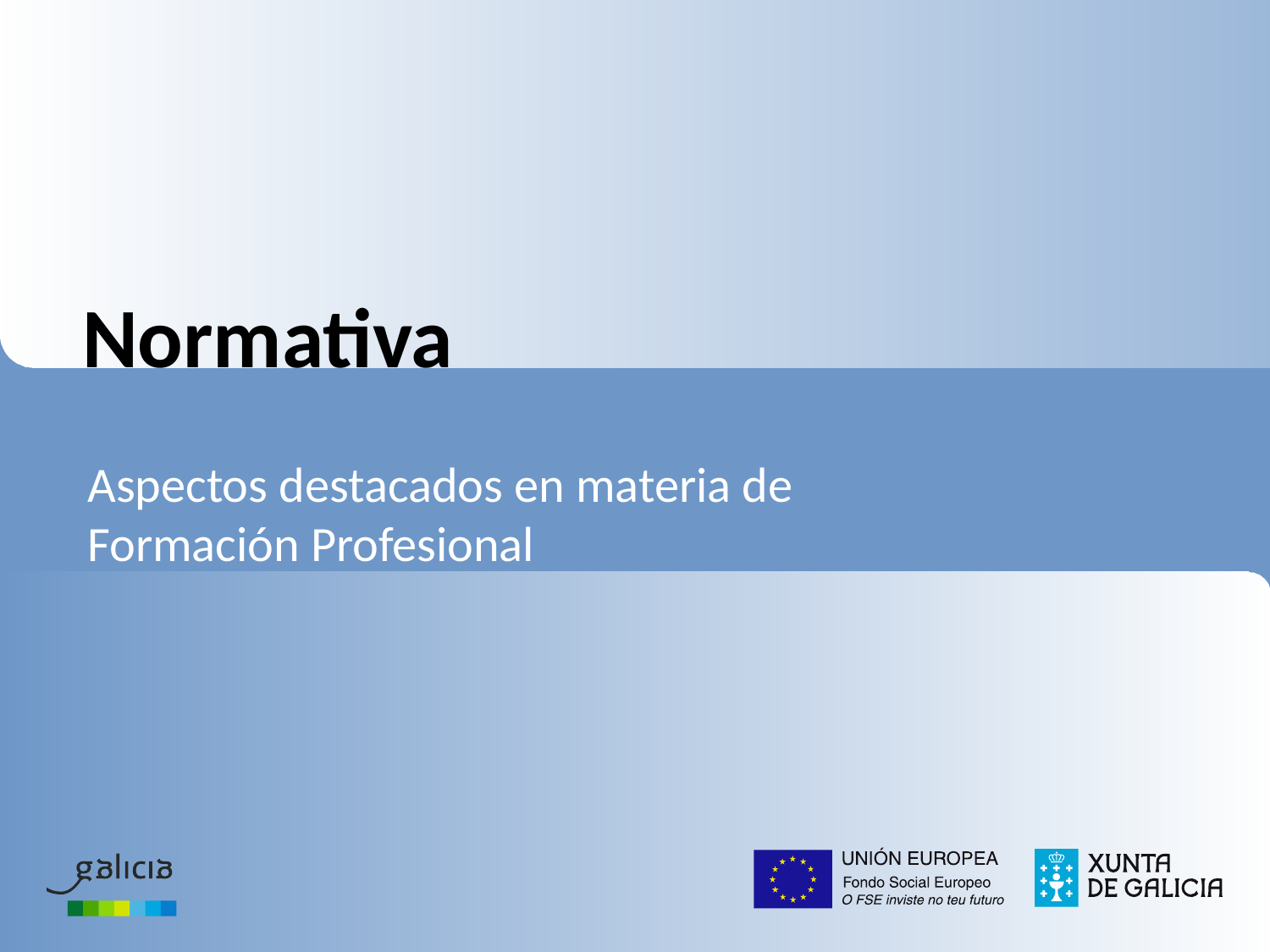

# Normativa
Aspectos destacados en materia de
Formación Profesional